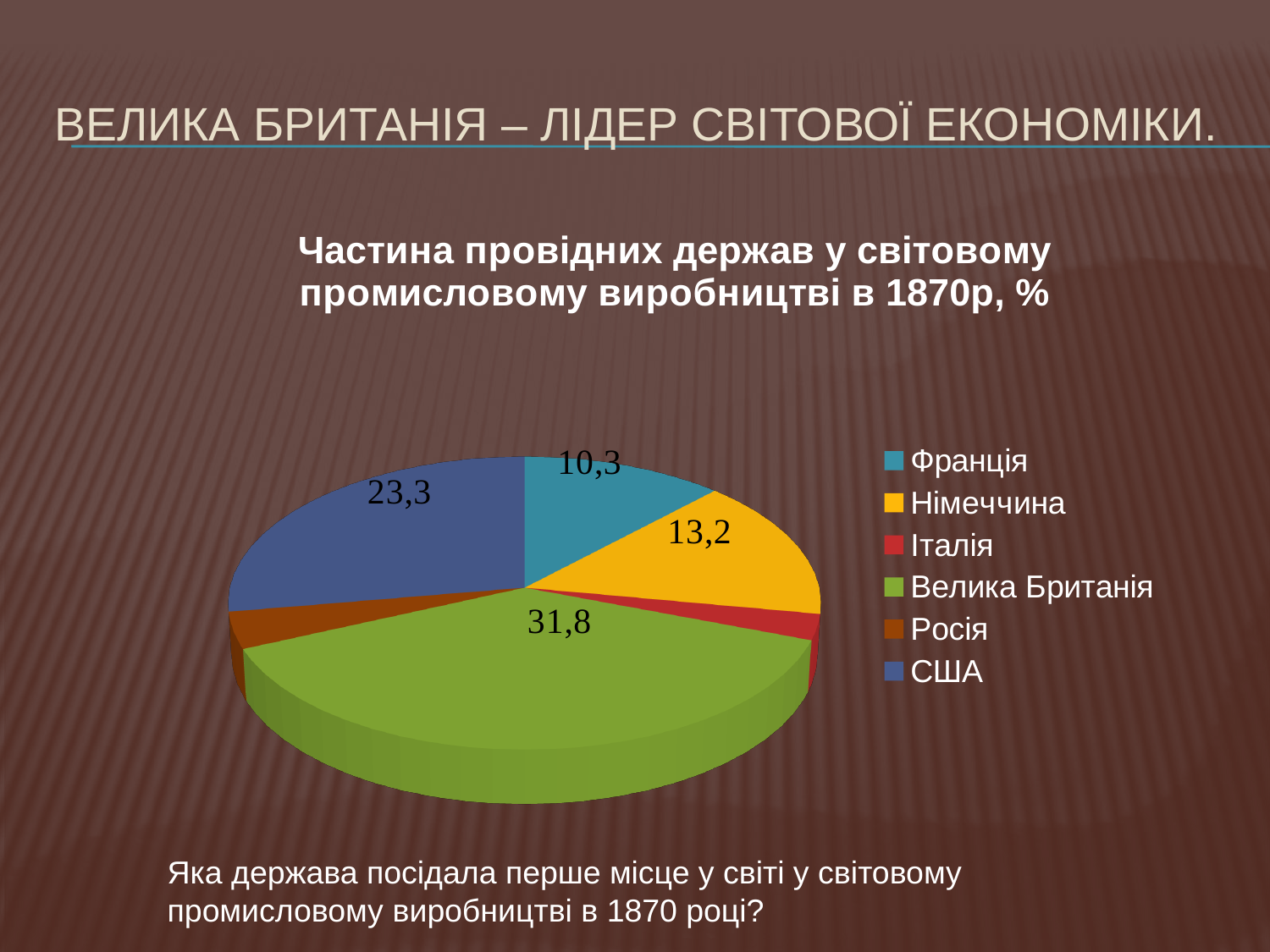

# Велика Британія – лідер світової економіки.

[unsupported chart]

Яка держава посідала перше місце у світі у світовому промисловому виробництві в 1870 році?